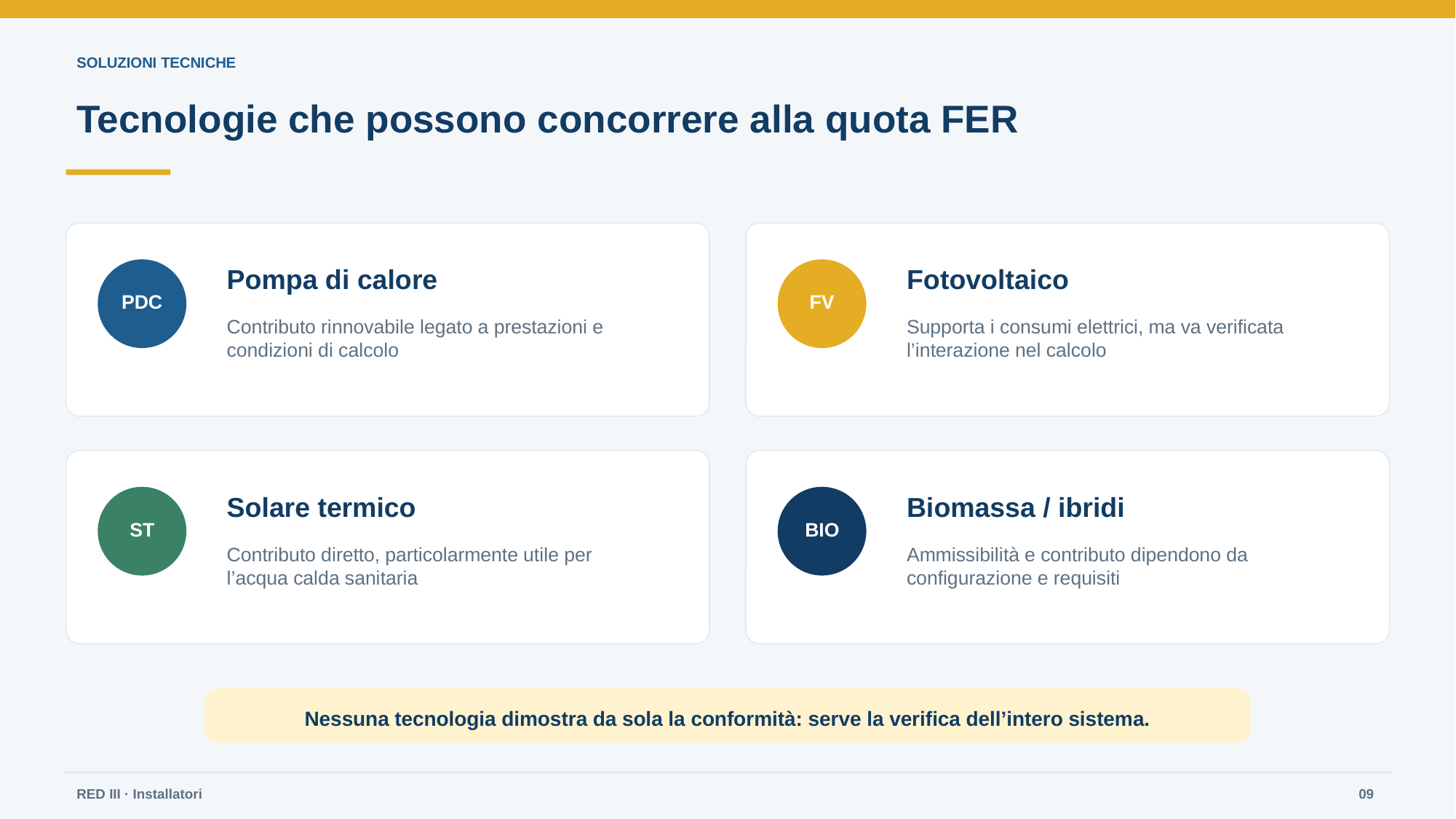

SOLUZIONI TECNICHE
Tecnologie che possono concorrere alla quota FER

Pompa di calore
Fotovoltaico

PDC
FV
Contributo rinnovabile legato a prestazioni e condizioni di calcolo
Supporta i consumi elettrici, ma va verificata l’interazione nel calcolo

Solare termico
Biomassa / ibridi

ST
BIO
Contributo diretto, particolarmente utile per l’acqua calda sanitaria
Ammissibilità e contributo dipendono da configurazione e requisiti

Nessuna tecnologia dimostra da sola la conformità: serve la verifica dell’intero sistema.

RED III · Installatori
09